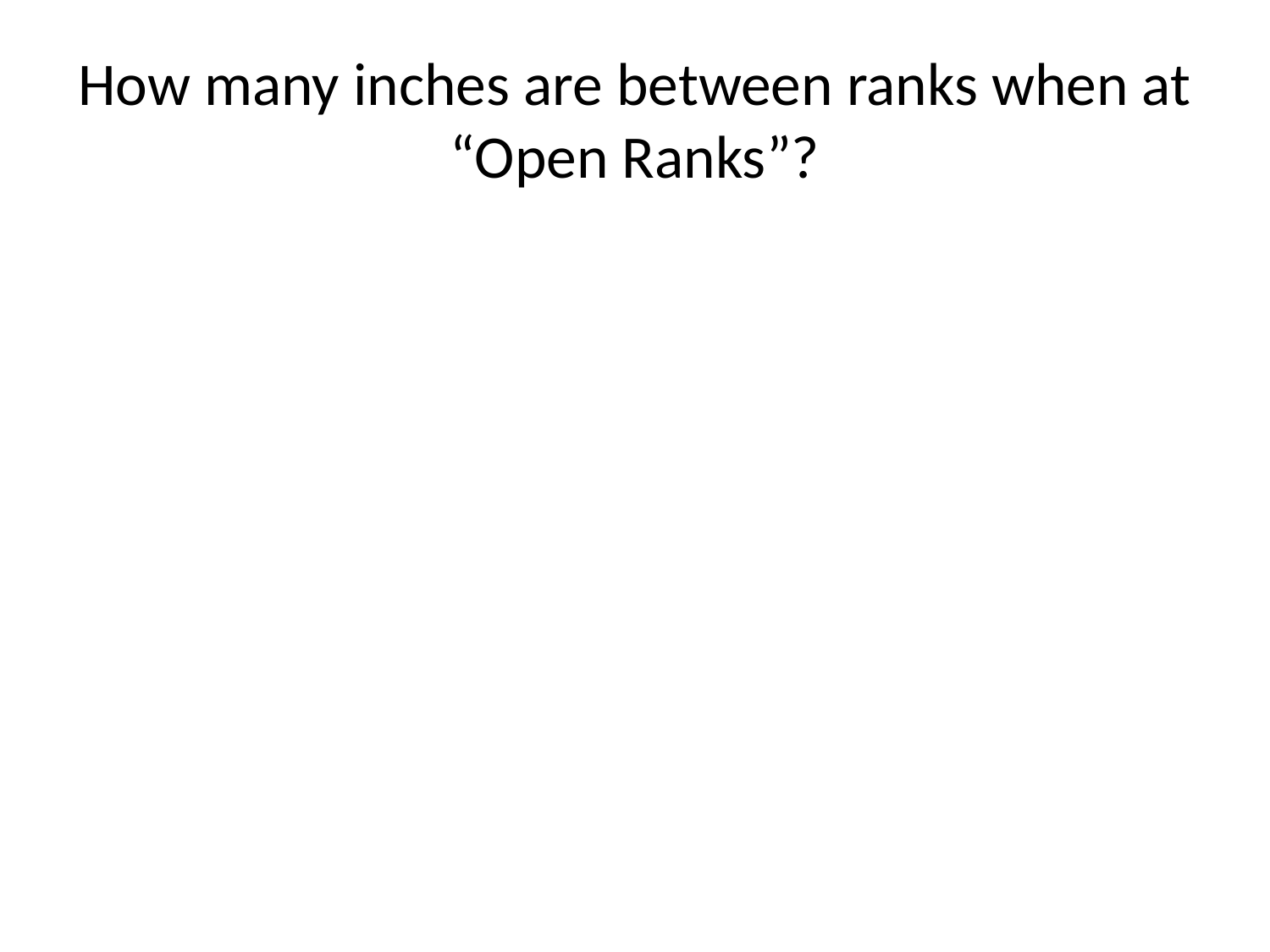

# How many inches are between ranks when at “Open Ranks”?